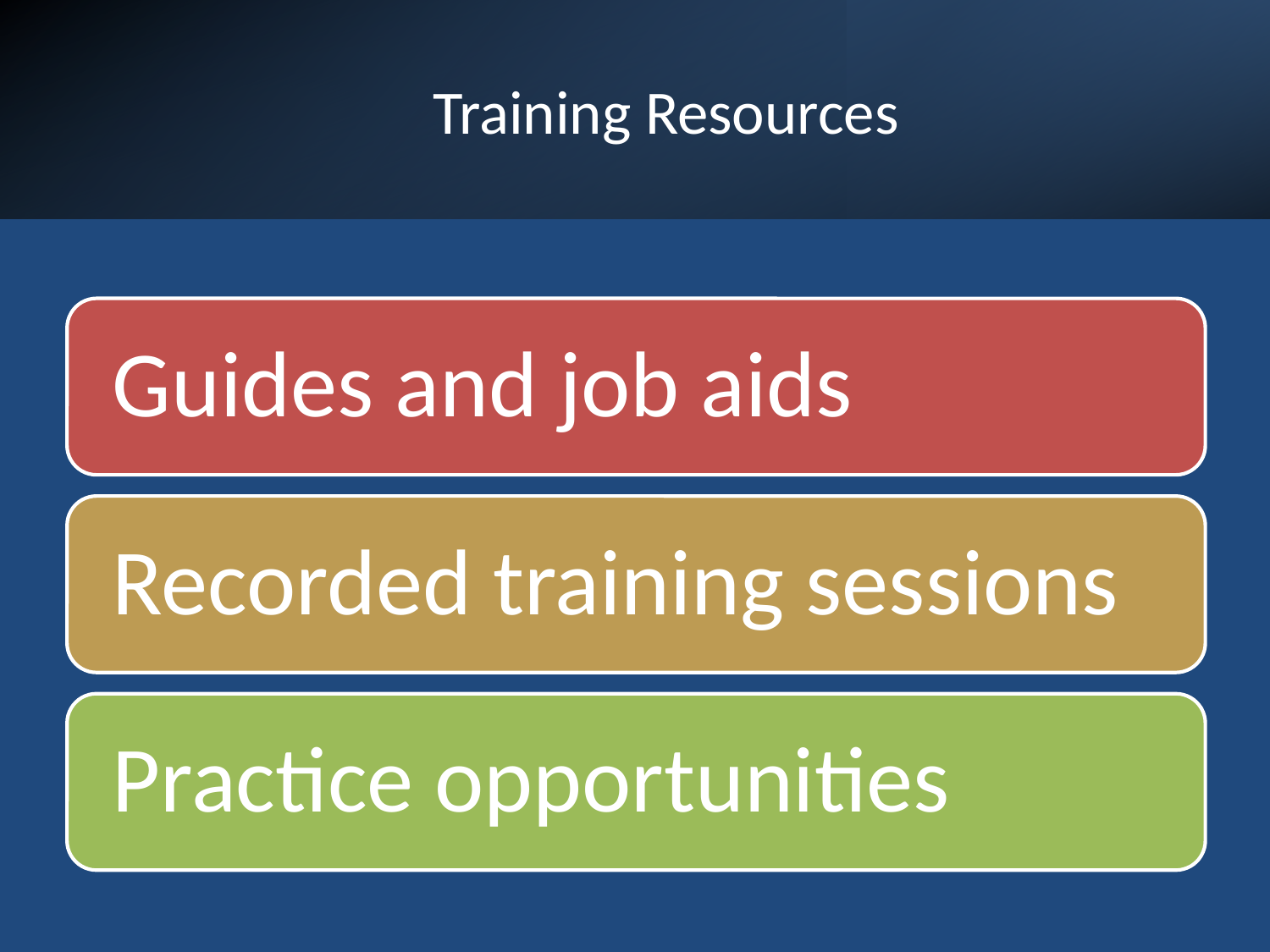

# Training Resources
Guides and job aids
Recorded training sessions
Practice opportunities